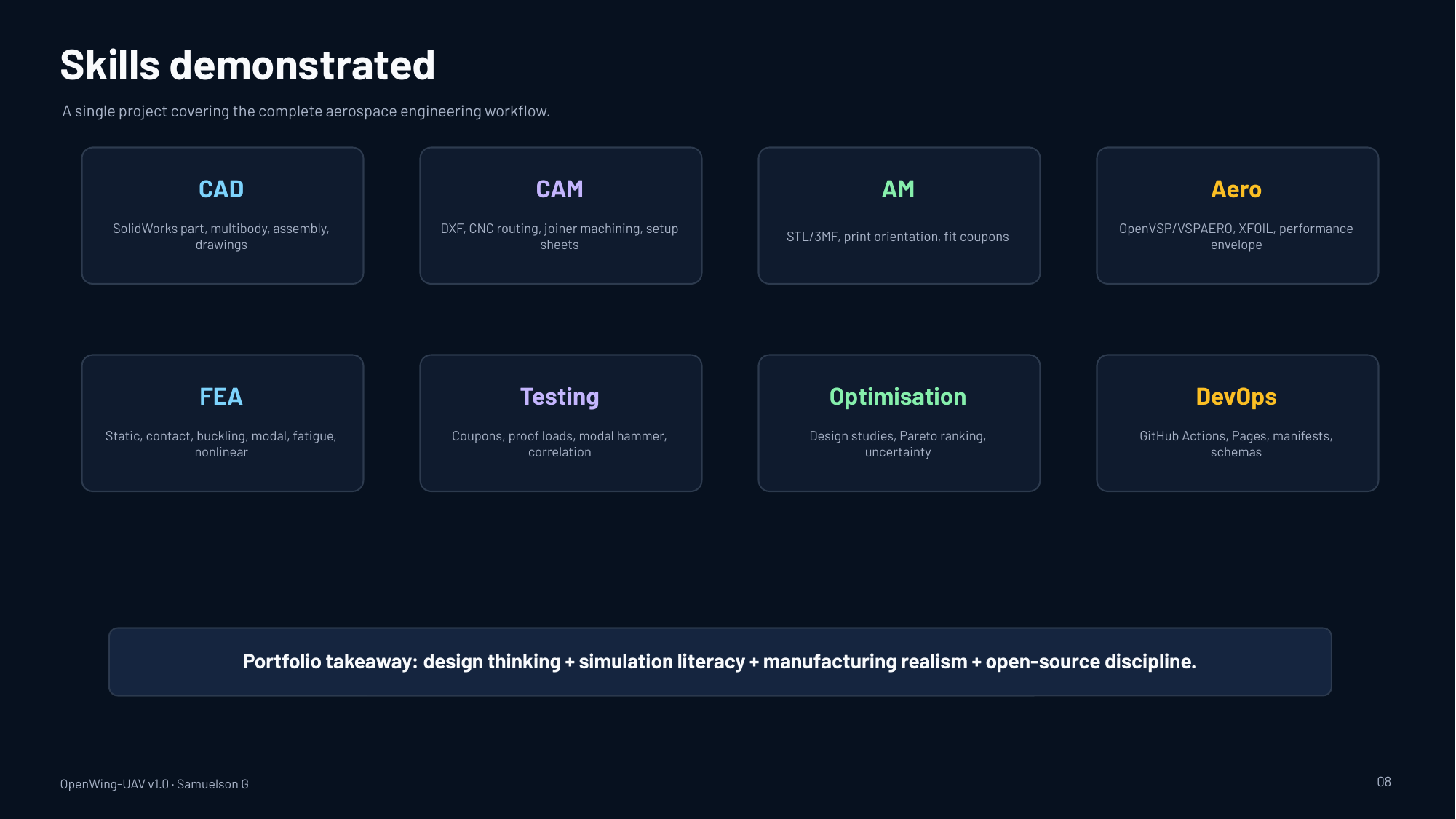

Skills demonstrated
A single project covering the complete aerospace engineering workflow.

CAD
CAM
AM
Aero
SolidWorks part, multibody, assembly, drawings
DXF, CNC routing, joiner machining, setup sheets
STL/3MF, print orientation, fit coupons
OpenVSP/VSPAERO, XFOIL, performance envelope

FEA
Testing
Optimisation
DevOps
Static, contact, buckling, modal, fatigue, nonlinear
Coupons, proof loads, modal hammer, correlation
Design studies, Pareto ranking, uncertainty
GitHub Actions, Pages, manifests, schemas

Portfolio takeaway: design thinking + simulation literacy + manufacturing realism + open-source discipline.
08
OpenWing-UAV v1.0 · Samuelson G